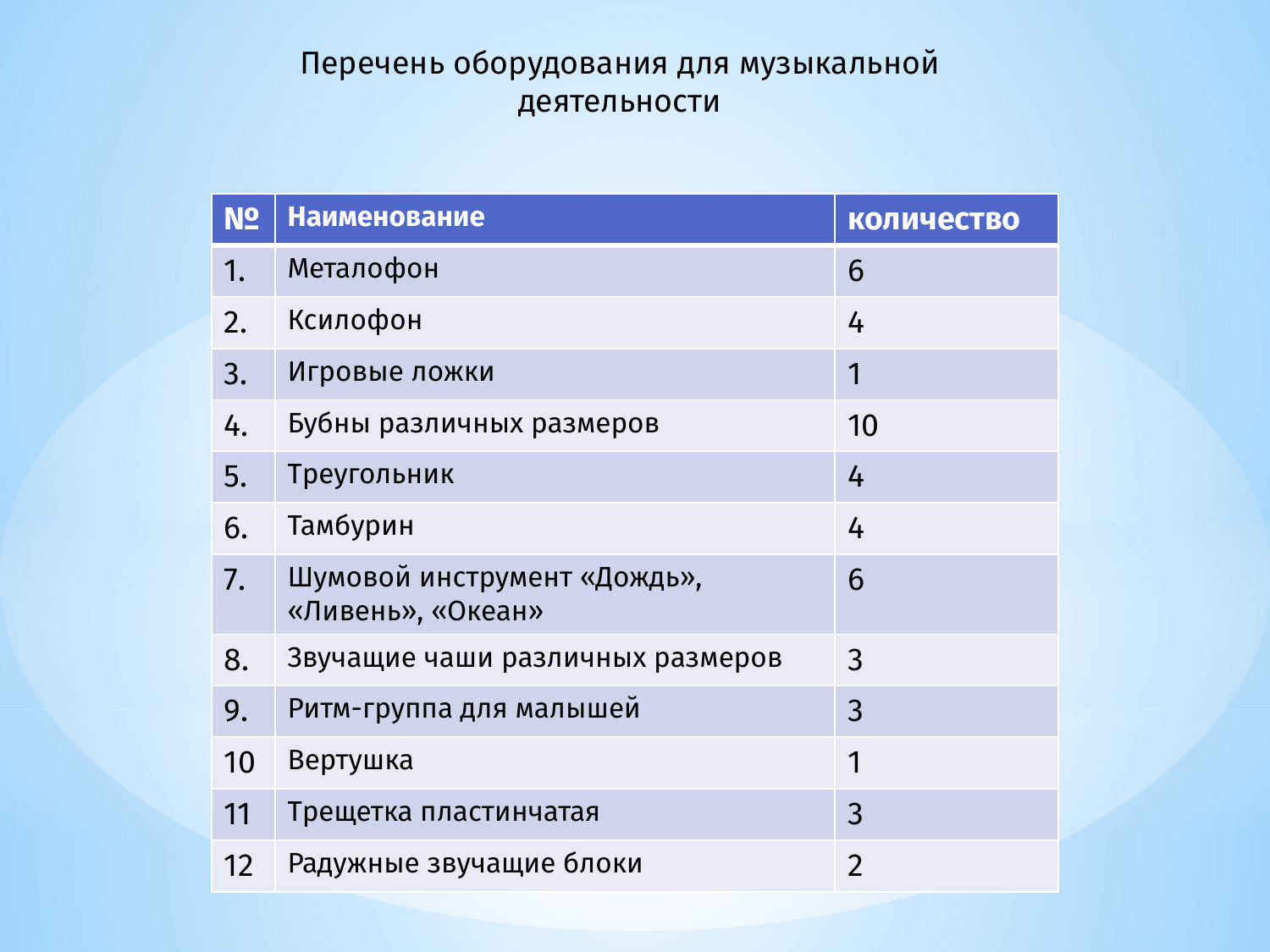

Перечень оборудования для музыкальной деятельности
| № | Наименование | количество |
| --- | --- | --- |
| 1. | Металофон | 6 |
| 2. | Ксилофон | 4 |
| 3. | Игровые ложки | 1 |
| 4. | Бубны различных размеров | 10 |
| 5. | Треугольник | 4 |
| 6. | Тамбурин | 4 |
| 7. | Шумовой инструмент «Дождь», «Ливень», «Океан» | 6 |
| 8. | Звучащие чаши различных размеров | 3 |
| 9. | Ритм-группа для малышей | 3 |
| 10 | Вертушка | 1 |
| 11 | Трещетка пластинчатая | 3 |
| 12 | Радужные звучащие блоки | 2 |